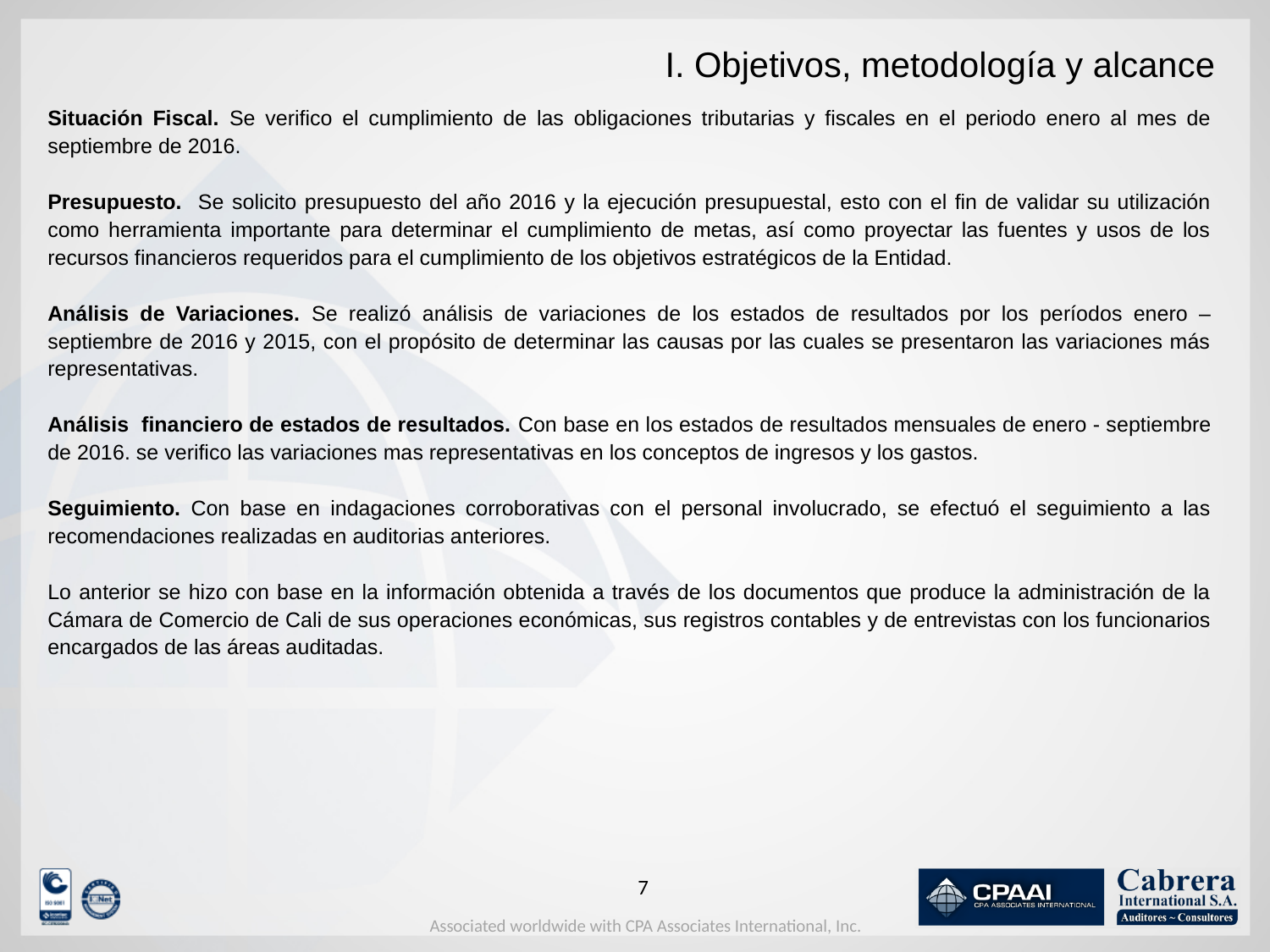

# I. Objetivos, metodología y alcance
Situación Fiscal. Se verifico el cumplimiento de las obligaciones tributarias y fiscales en el periodo enero al mes de septiembre de 2016.

Presupuesto.  Se solicito presupuesto del año 2016 y la ejecución presupuestal, esto con el fin de validar su utilización como herramienta importante para determinar el cumplimiento de metas, así como proyectar las fuentes y usos de los recursos financieros requeridos para el cumplimiento de los objetivos estratégicos de la Entidad.

Análisis de Variaciones. Se realizó análisis de variaciones de los estados de resultados por los períodos enero – septiembre de 2016 y 2015, con el propósito de determinar las causas por las cuales se presentaron las variaciones más representativas.

Análisis  financiero de estados de resultados. Con base en los estados de resultados mensuales de enero - septiembre de 2016. se verifico las variaciones mas representativas en los conceptos de ingresos y los gastos.

Seguimiento. Con base en indagaciones corroborativas con el personal involucrado, se efectuó el seguimiento a las recomendaciones realizadas en auditorias anteriores.

Lo anterior se hizo con base en la información obtenida a través de los documentos que produce la administración de la Cámara de Comercio de Cali de sus operaciones económicas, sus registros contables y de entrevistas con los funcionarios encargados de las áreas auditadas.

7